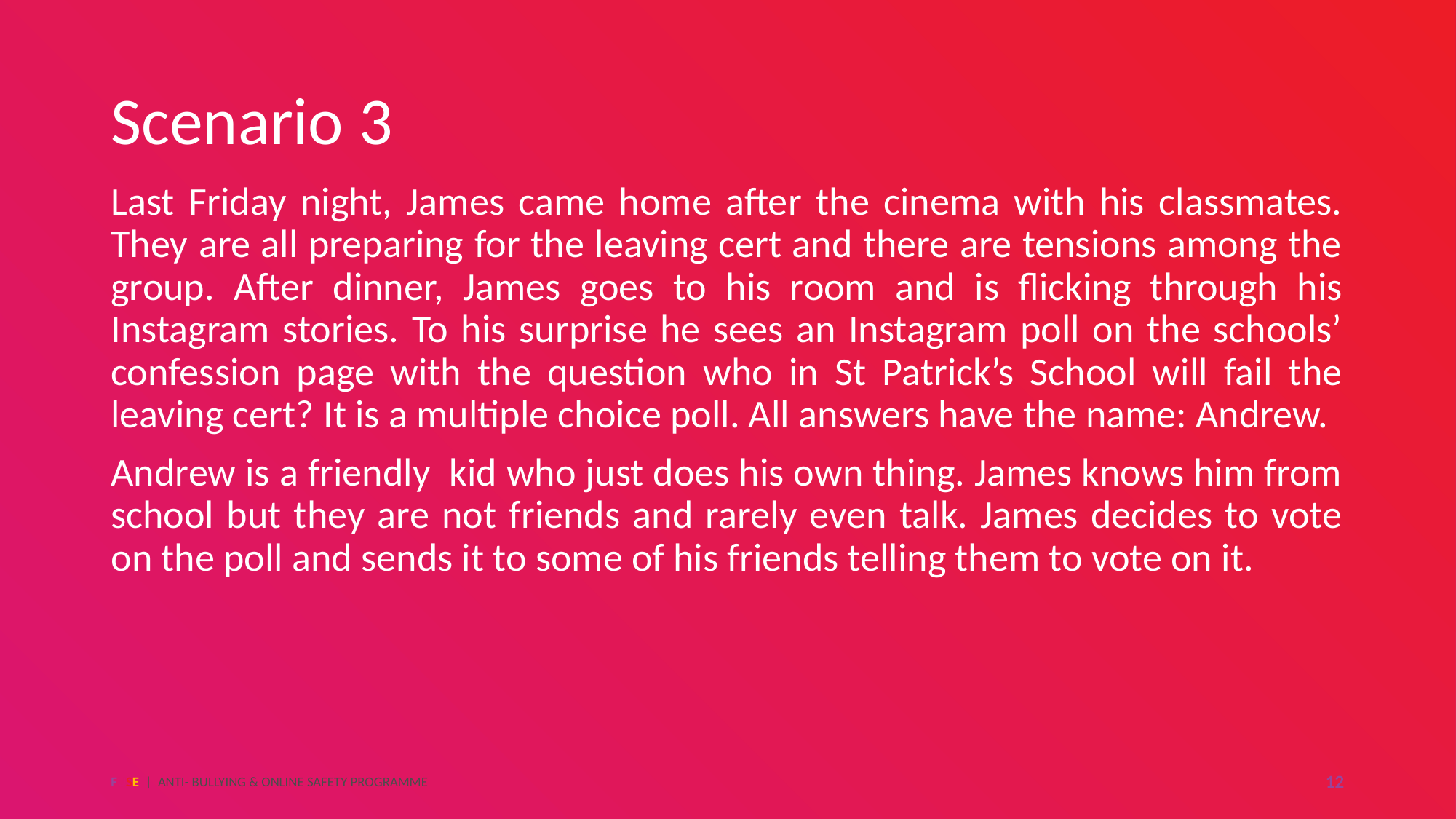

# Scenario 3
Last Friday night, James came home after the cinema with his classmates. They are all preparing for the leaving cert and there are tensions among the group. After dinner, James goes to his room and is flicking through his Instagram stories. To his surprise he sees an Instagram poll on the schools’ confession page with the question who in St Patrick’s School will fail the leaving cert? It is a multiple choice poll. All answers have the name: Andrew.
Andrew is a friendly  kid who just does his own thing. James knows him from school but they are not friends and rarely even talk. James decides to vote on the poll and sends it to some of his friends telling them to vote on it.
FUSE  |  ANTI- BULLYING & ONLINE SAFETY PROGRAMME
12